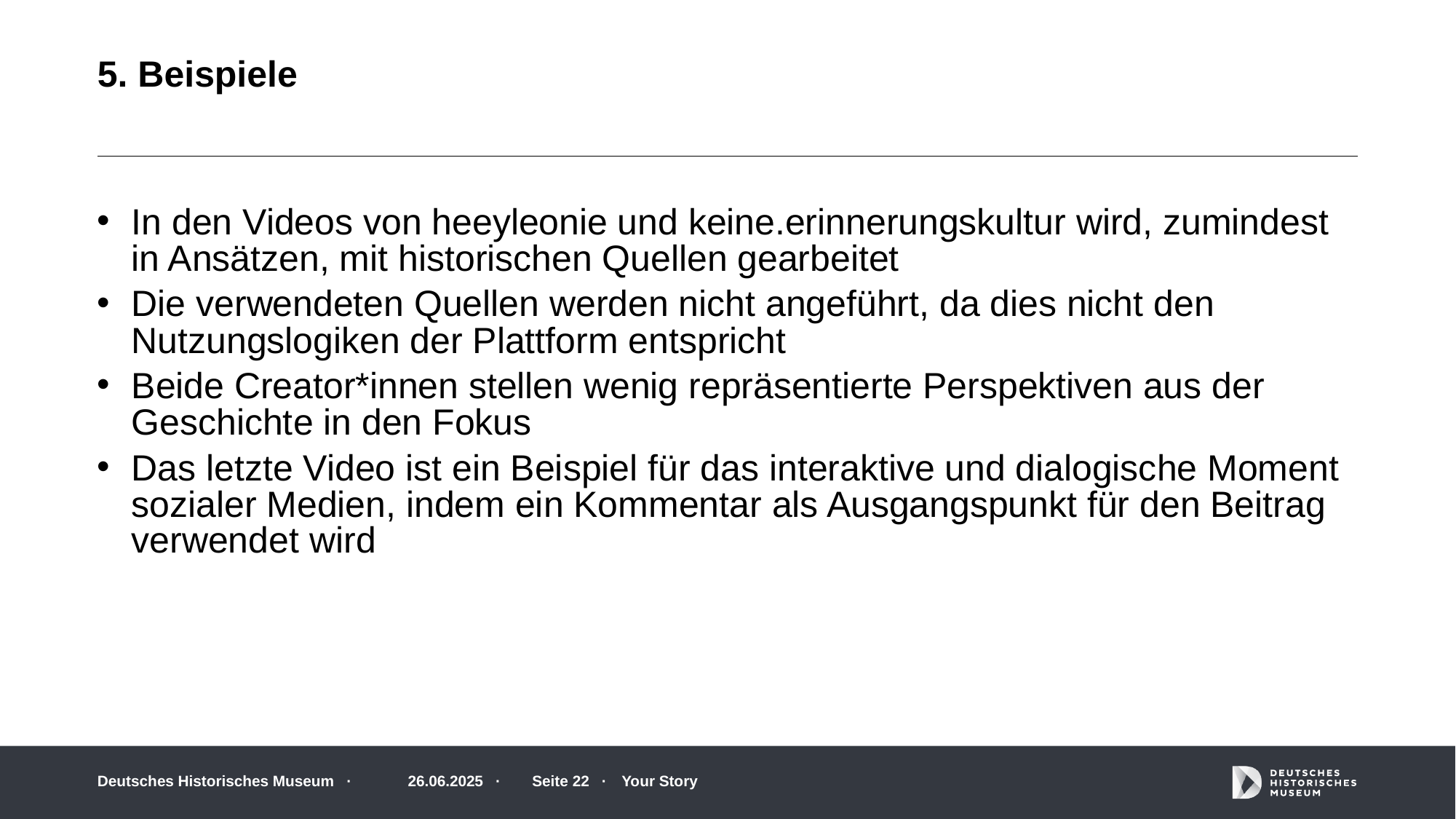

# 5. Beispiele
In den Videos von heeyleonie und keine.erinnerungskultur wird, zumindest in Ansätzen, mit historischen Quellen gearbeitet
Die verwendeten Quellen werden nicht angeführt, da dies nicht den Nutzungslogiken der Plattform entspricht
Beide Creator*innen stellen wenig repräsentierte Perspektiven aus der Geschichte in den Fokus
Das letzte Video ist ein Beispiel für das interaktive und dialogische Moment sozialer Medien, indem ein Kommentar als Ausgangspunkt für den Beitrag verwendet wird
26.06.2025   ·
Seite 22   ·
Your Story